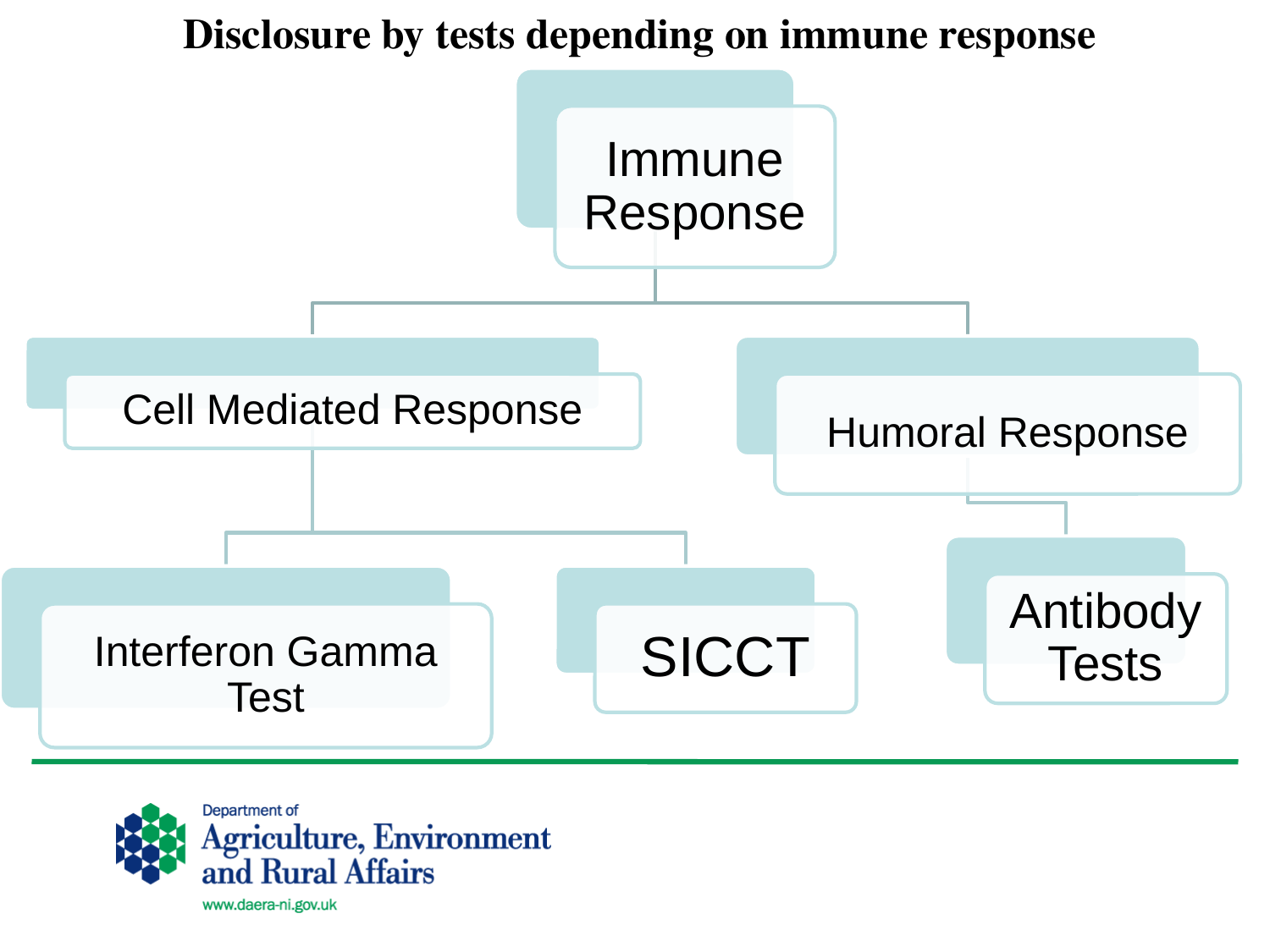

Disclosure by tests depending on immune response
Immune Response
Cell Mediated Response
Interferon Gamma Test
SICCT
Humoral Response
Antibody Tests